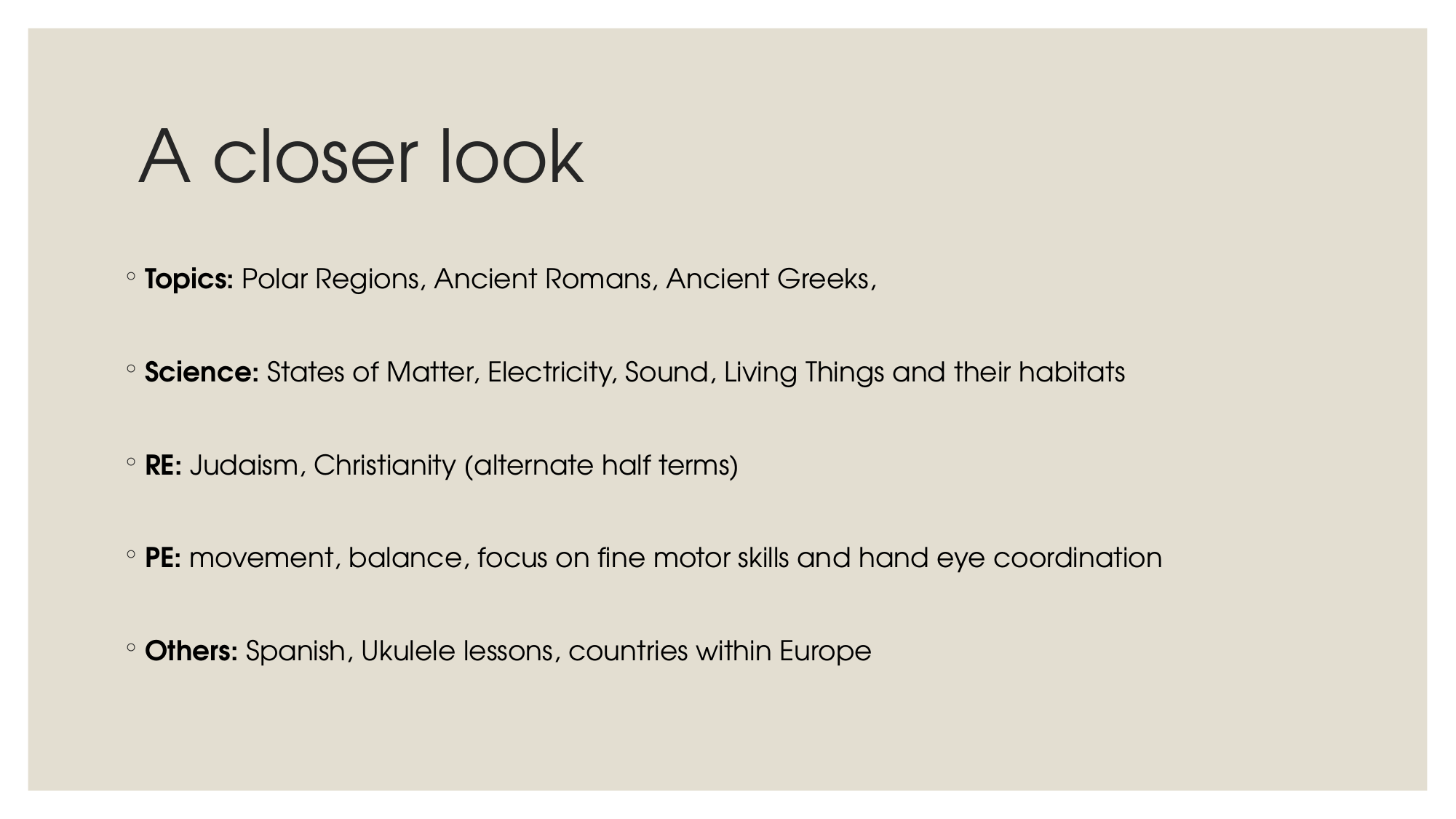

# A closer look
Topics: Polar Regions, Ancient Romans, Ancient Greeks,

Science: States of Matter, Electricity, Sound, Living Things and their habitats

RE: Judaism, Christianity (alternate half terms)

PE: movement, balance, focus on fine motor skills and hand eye coordination

Others: Spanish, Ukulele lessons, countries within Europe